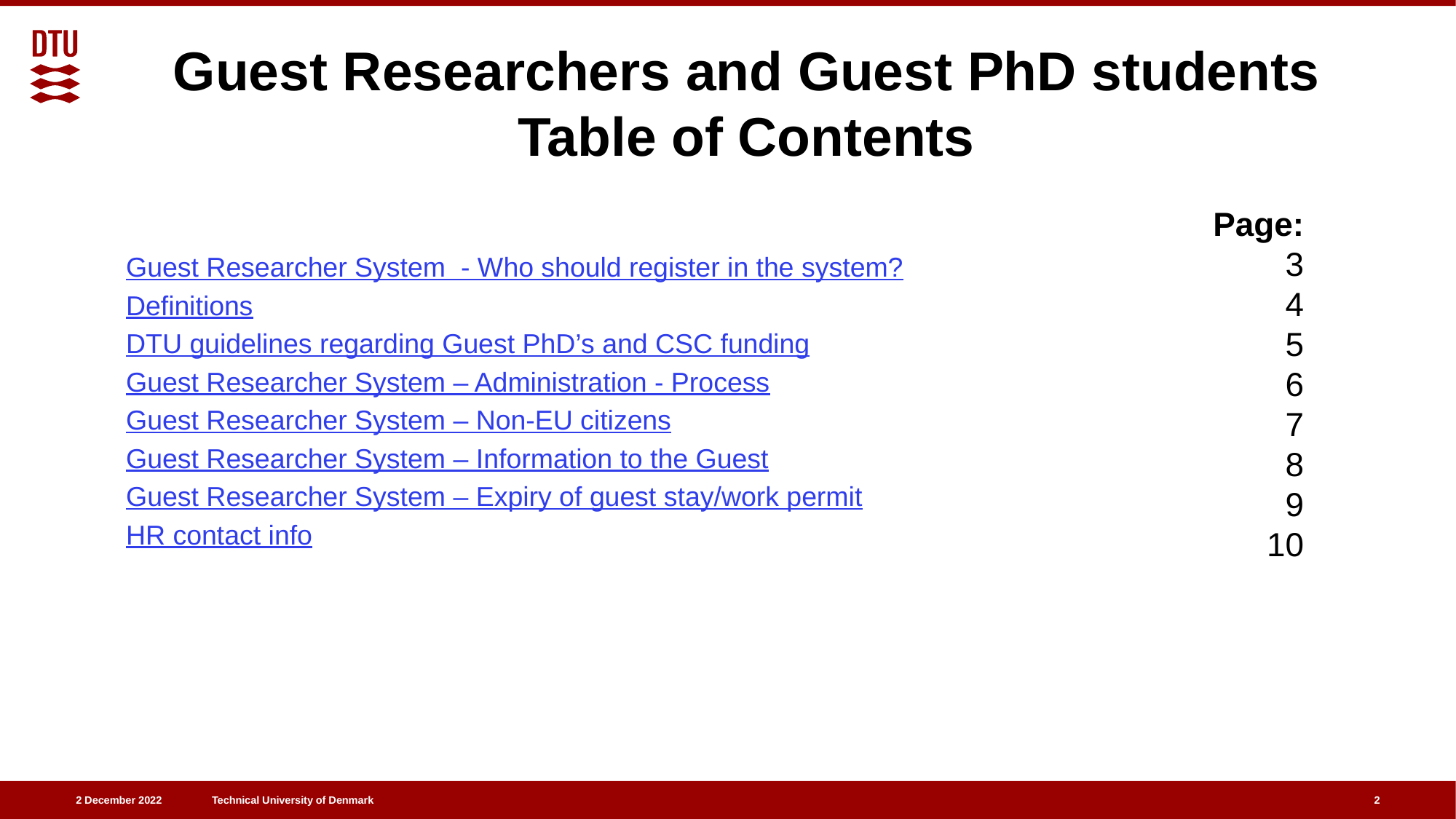

# Guest Researchers and Guest PhD students Table of Contents
Page:
3
4
5
6
7
8
9
10

Guest Researcher System  - Who should register in the system?
Definitions
DTU guidelines regarding Guest PhD’s and CSC funding
Guest Researcher System – Administration - Process
Guest Researcher System – Non-EU citizens
Guest Researcher System – Information to the Guest
Guest Researcher System – Expiry of guest stay/work permit
HR contact info
2